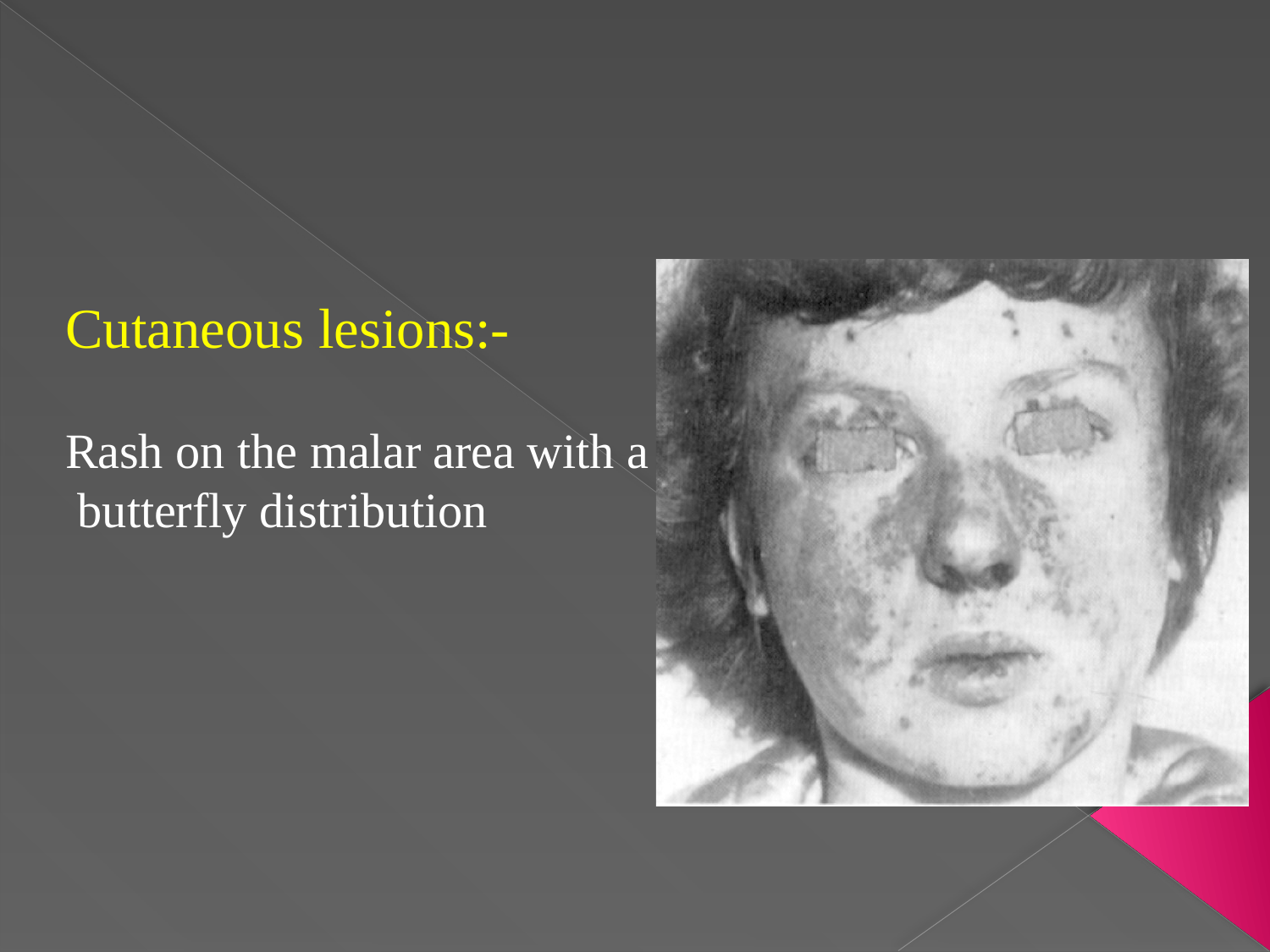

Cutaneous lesions:-
Rash on the malar area with a  butterfly distribution